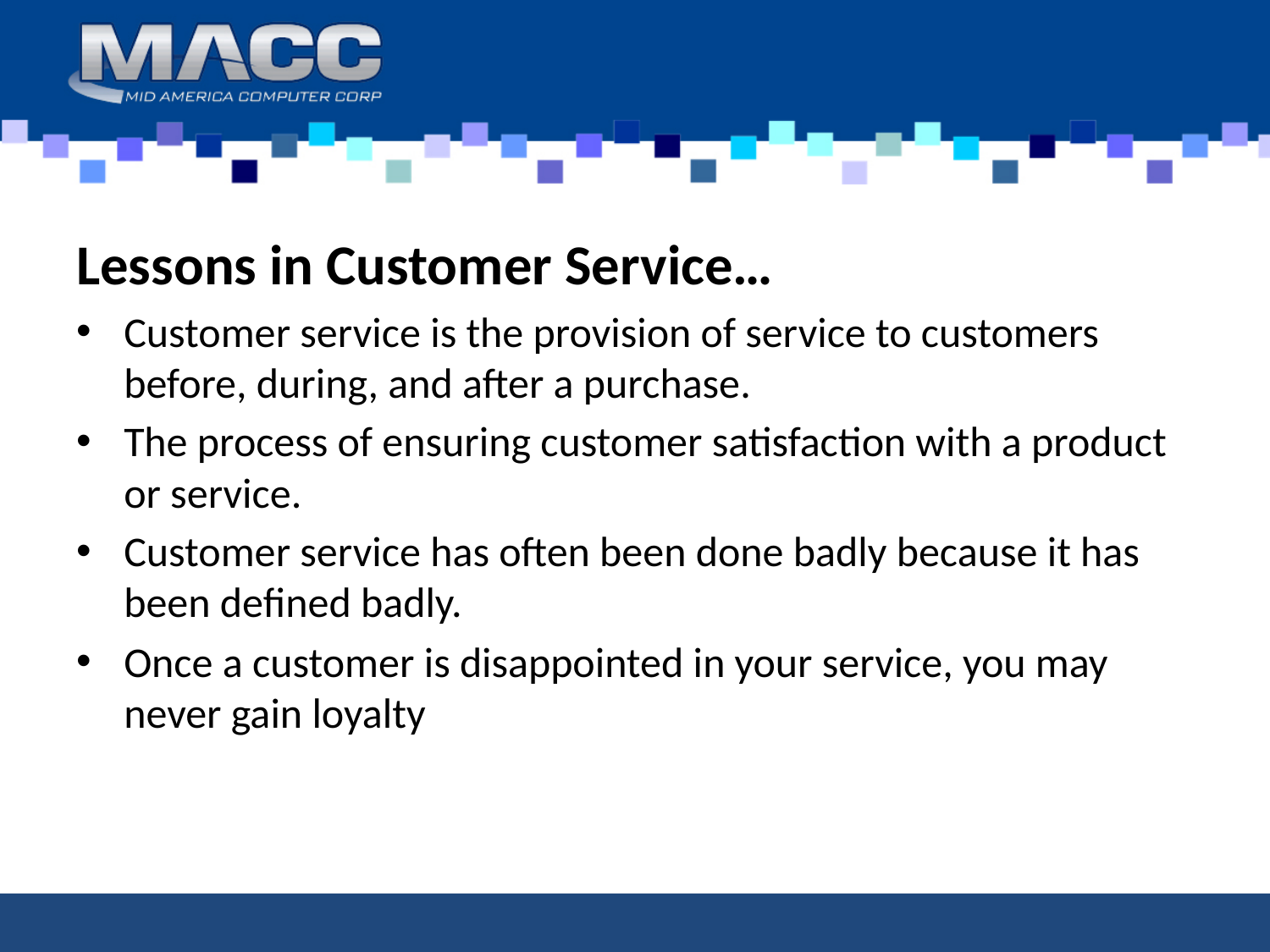

Lessons in Customer Service…
Customer service is the provision of service to customers before, during, and after a purchase.
The process of ensuring customer satisfaction with a product or service.
Customer service has often been done badly because it has been defined badly.
Once a customer is disappointed in your service, you may never gain loyalty